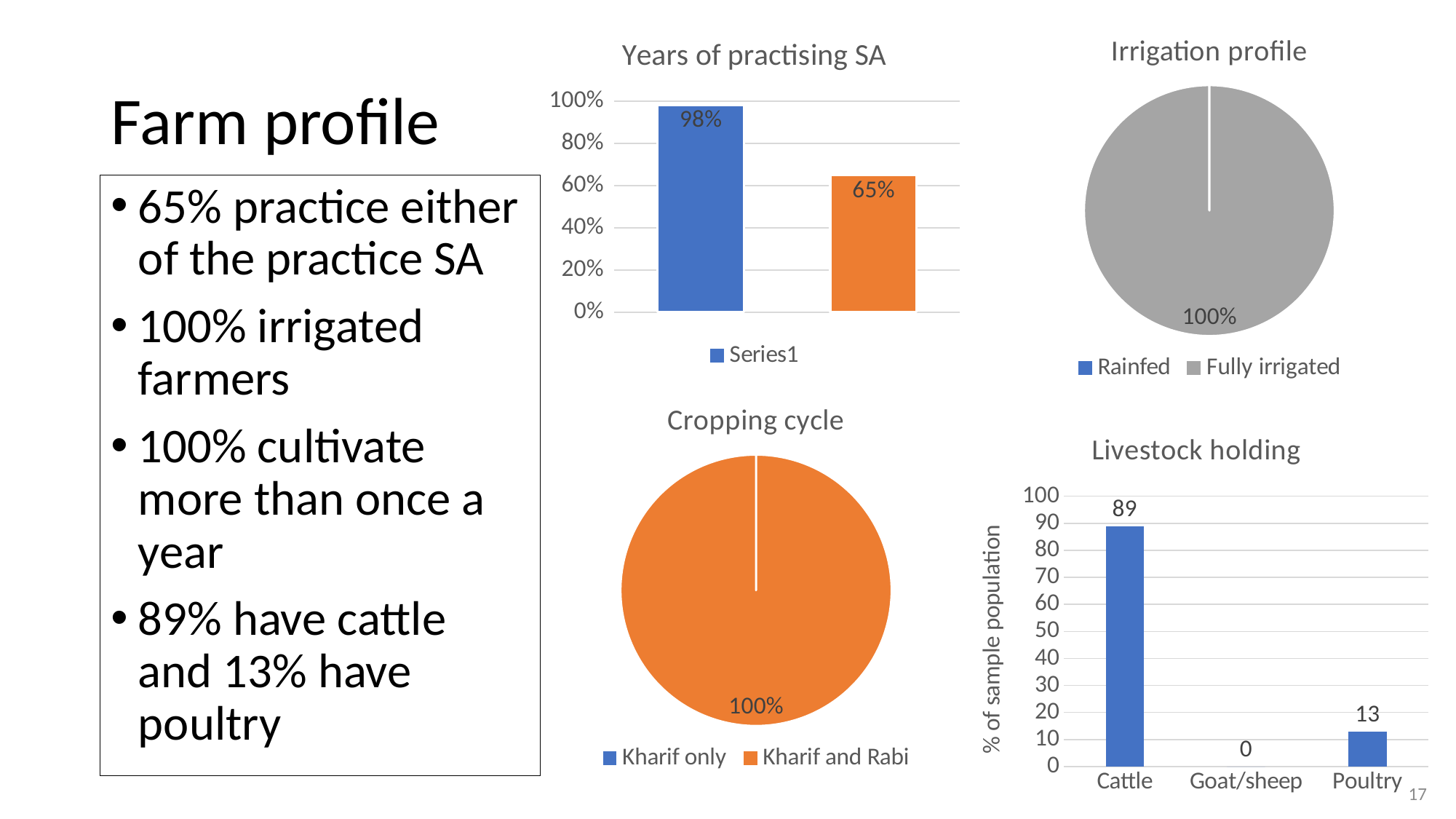

### Chart: Irrigation profile

| Category |  |
|---|---|
| Rainfed | 0.0 |
| Partially irrigated | 0.0 |
| Fully irrigated | 1.0 |

### Chart: Years of practising SA

| Category |  |
|---|---|
| Knowledge on SA | 0.9814814814814815 |
| Practicing SA | 0.6481481481481481 |
# Farm profile
65% practice either of the practice SA
100% irrigated farmers
100% cultivate more than once a year
89% have cattle and 13% have poultry

### Chart: Cropping cycle

| Category |  |
|---|---|
| Kharif only | 0.0 |
| Kharif and Rabi | 1.0 |

### Chart: Livestock holding

| Category |  |
|---|---|
| Cattle | 88.88888888888889 |
| Goat/sheep | 0.0 |
| Poultry | 12.962962962962962 |
17